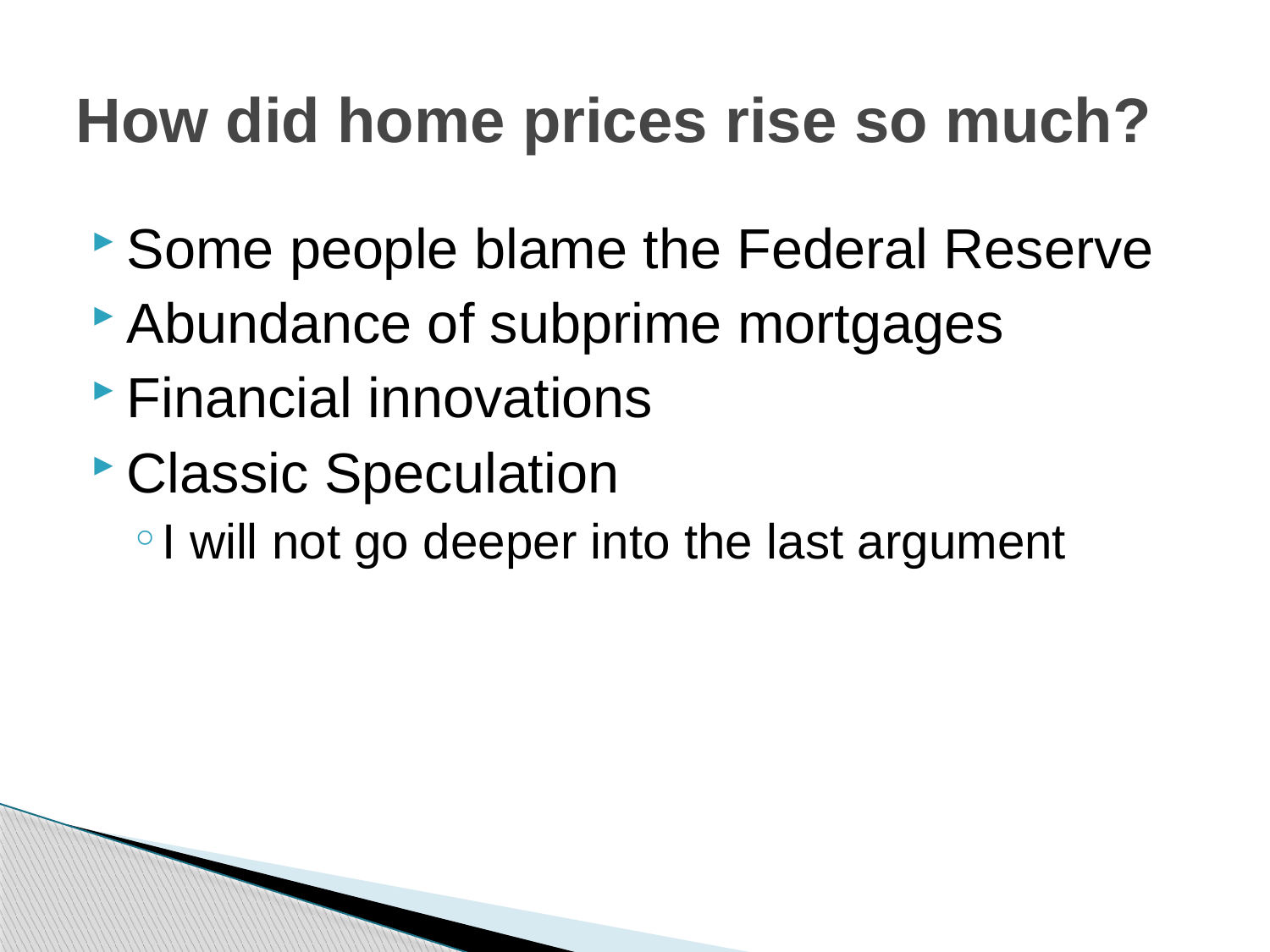

# How did home prices rise so much?
Some people blame the Federal Reserve
Abundance of subprime mortgages
Financial innovations
Classic Speculation
I will not go deeper into the last argument